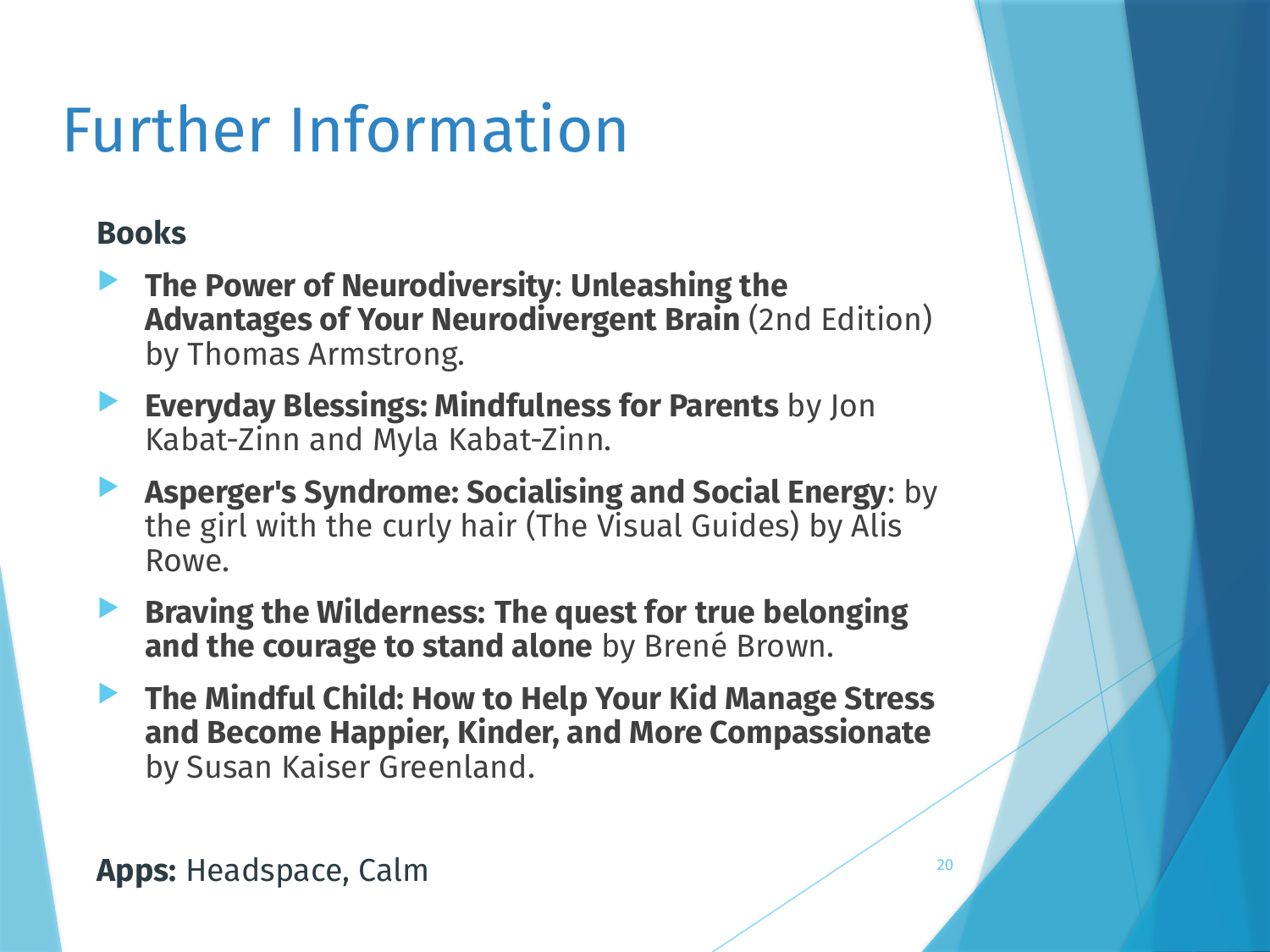

# Further Information

Books
The Power of Neurodiversity: Unleashing the Advantages of Your Neurodivergent Brain (2nd Edition) by Thomas Armstrong.
Everyday Blessings: Mindfulness for Parents by Jon Kabat-Zinn and Myla Kabat-Zinn.
Asperger's Syndrome: Socialising and Social Energy: by the girl with the curly hair (The Visual Guides) by Alis Rowe.
Braving the Wilderness: The quest for true belonging and the courage to stand alone by Brené Brown.
The Mindful Child: How to Help Your Kid Manage Stress and Become Happier, Kinder, and More Compassionate by Susan Kaiser Greenland.

Apps: Headspace, Calm

20